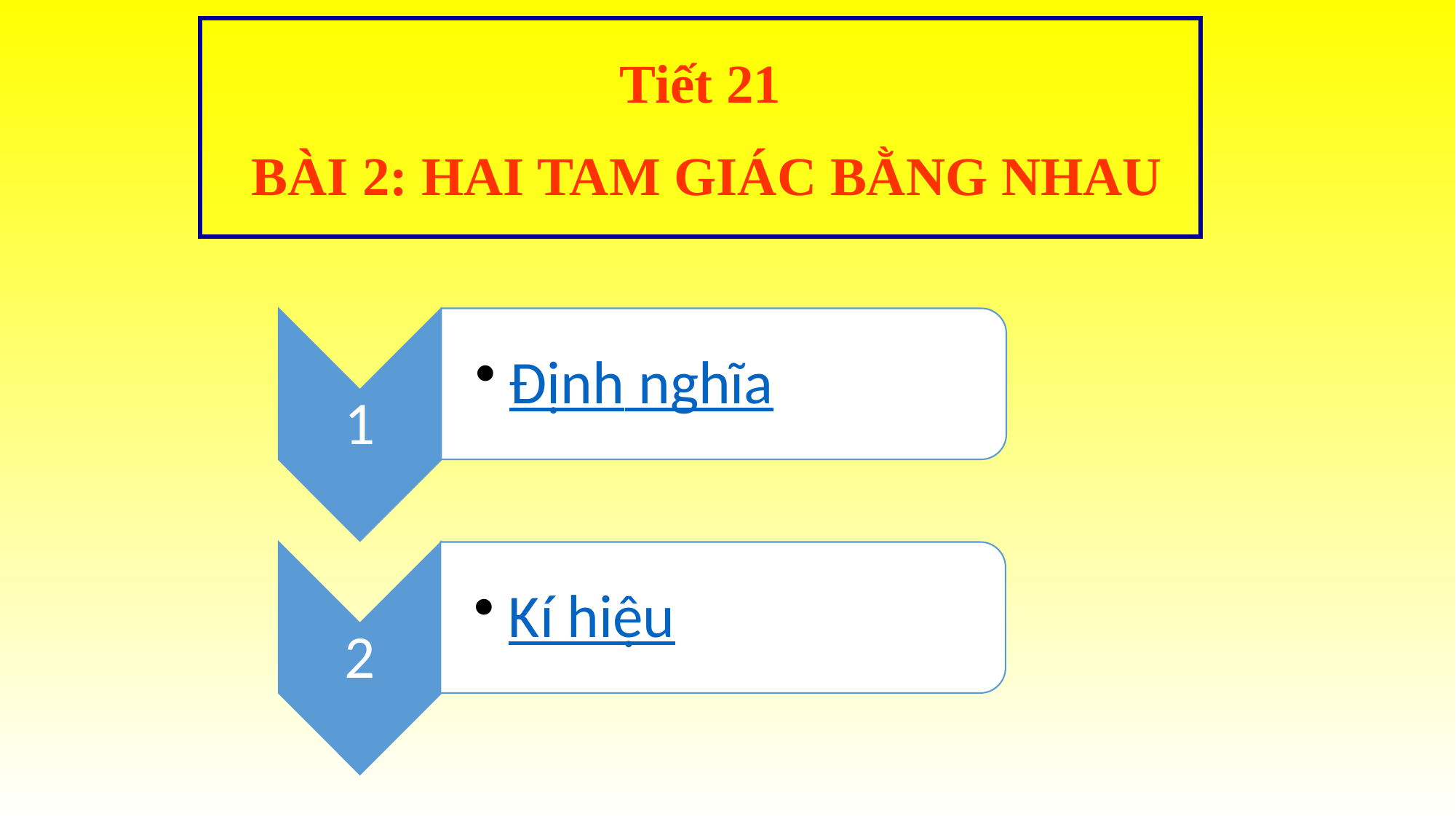

Tiết 21
 BÀI 2: HAI TAM GIÁC BẰNG NHAU
Định nghĩa
1
2
Kí hiệu